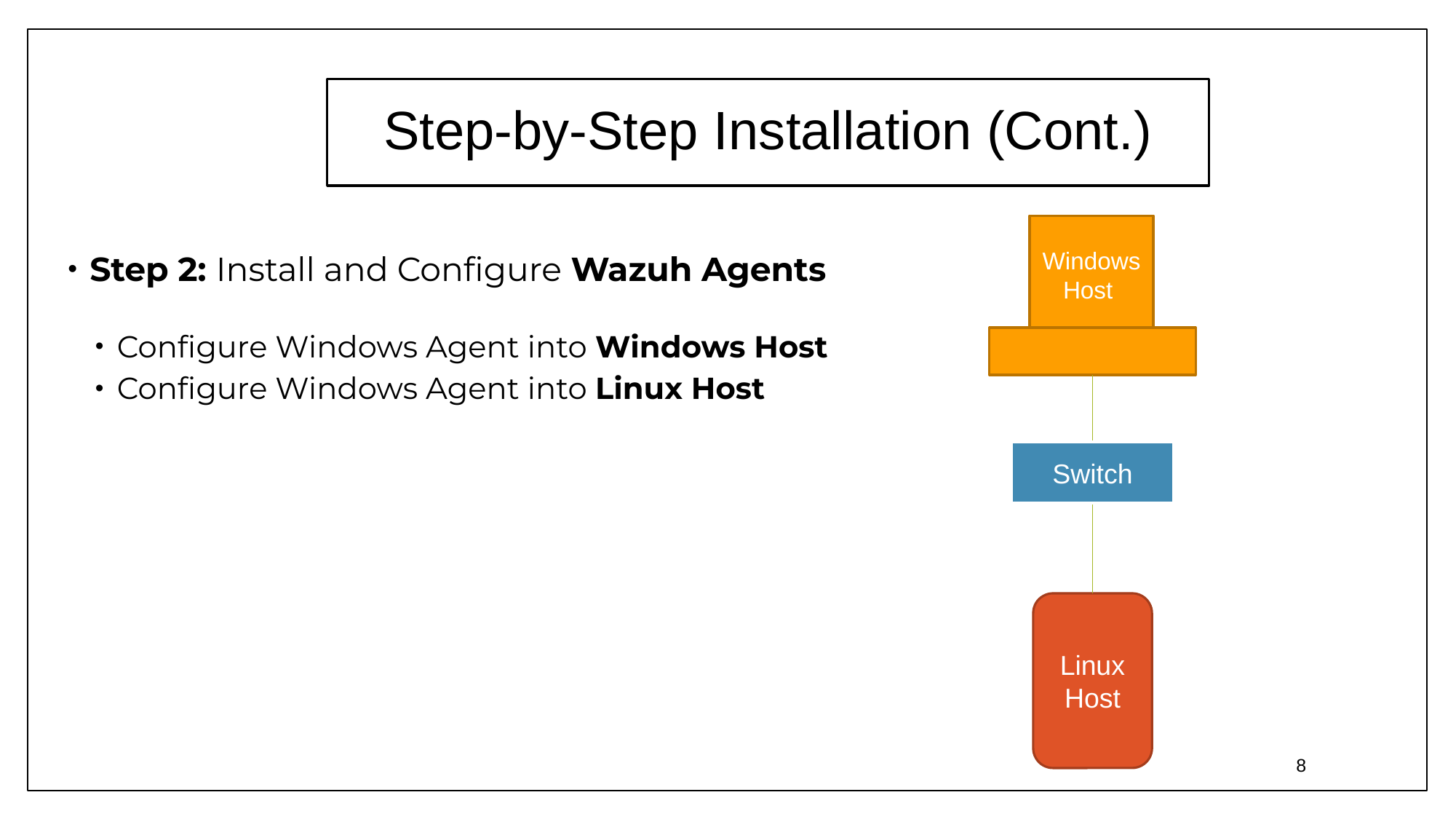

# Step-by-Step Installation (Cont.)
Windows
Host
Step 2: Install and Configure Wazuh Agents
Configure Windows Agent into Windows Host
Configure Windows Agent into Linux Host

Switch
Linux
Host
8